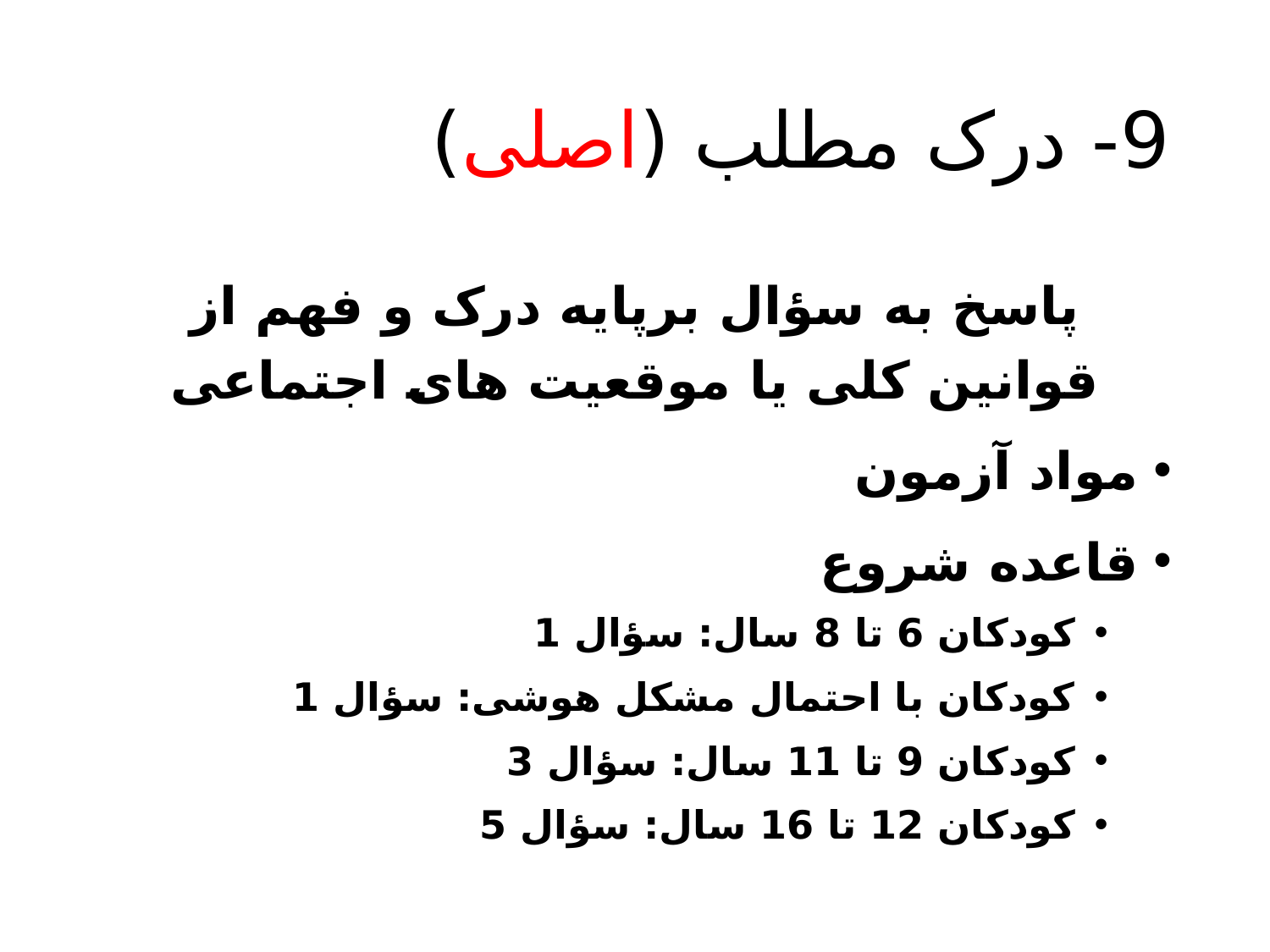

# 9- درک مطلب (اصلی)
پاسخ به سؤال برپایه درک و فهم از قوانین کلی یا موقعیت های اجتماعی
مواد آزمون
قاعده شروع
کودکان 6 تا 8 سال: سؤال 1
کودکان با احتمال مشکل هوشی: سؤال 1
کودکان 9 تا 11 سال: سؤال 3
کودکان 12 تا 16 سال: سؤال 5